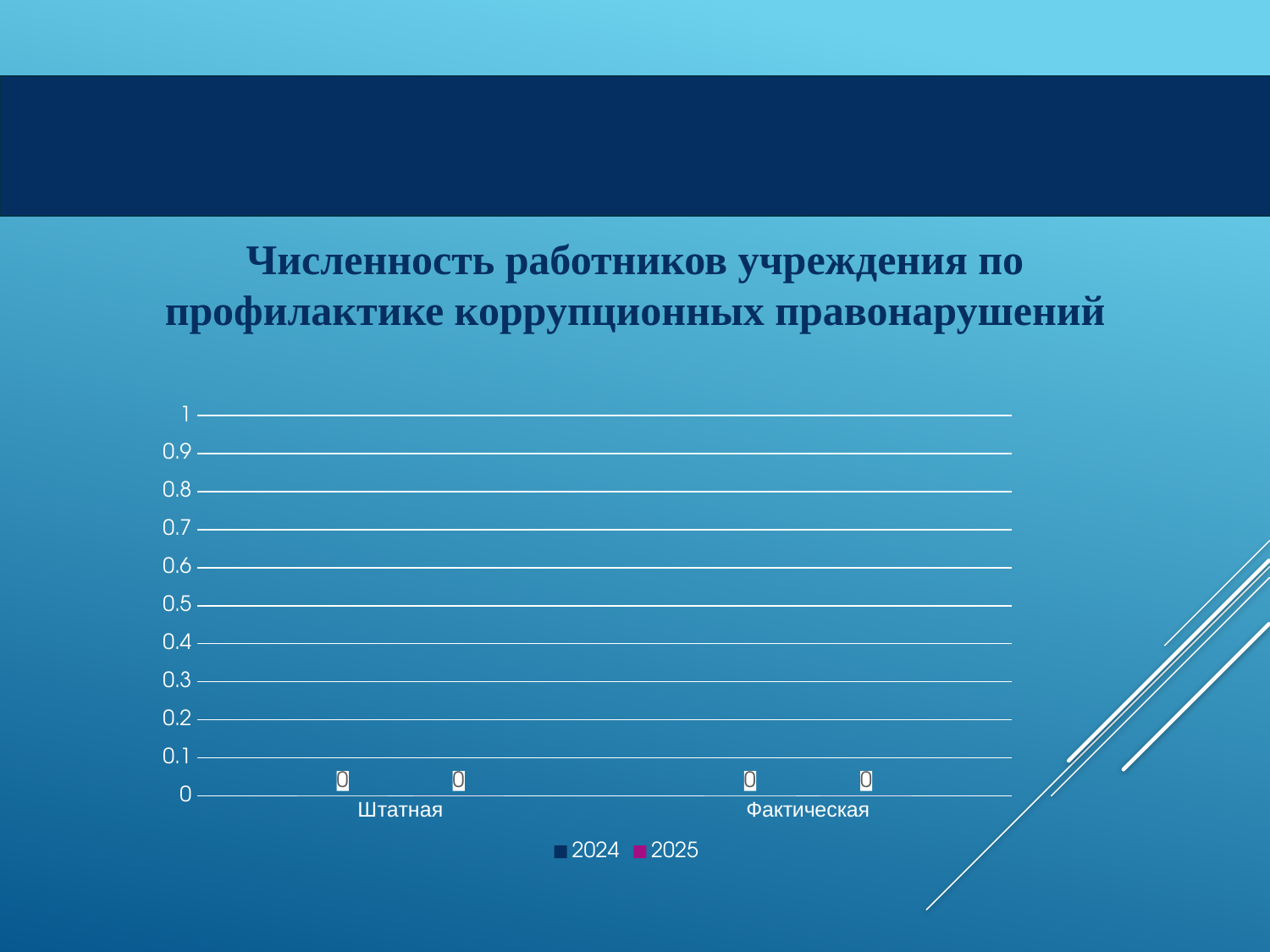

Численность работников учреждения по профилактике коррупционных правонарушений

### Chart

| Category | 2024 | 2025 |
|---|---|---|
| Штатная | 0.0 | 0.0 |
| Фактическая | 0.0 | 0.0 |